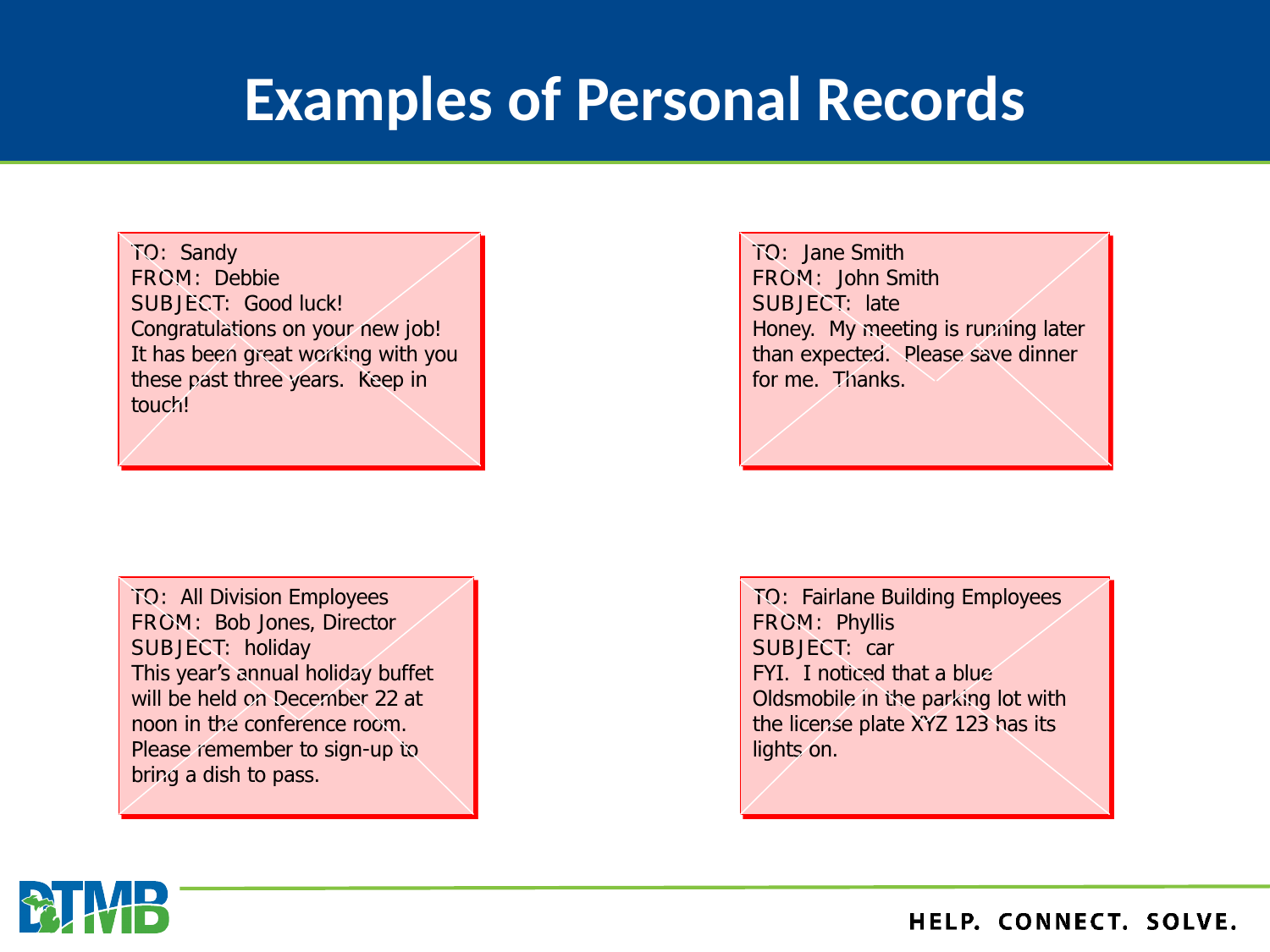

# Examples of Personal Records
TO:  Sandy
FROM:  Debbie
SUBJECT:  Good luck!
Congratulations on your new job!  It has been great working with you these past three years.  Keep in touch!

TO:  Jane Smith
FROM:  John Smith
SUBJECT:  late
Honey.  My meeting is running later than expected.  Please save dinner for me.  Thanks.

TO:  All Division Employees
FROM:  Bob Jones, Director
SUBJECT:  holiday
This year’s annual holiday buffet will be held on December 22 at noon in the conference room.  Please remember to sign-up to bring a dish to pass.

TO:  Fairlane Building Employees
FROM:  Phyllis
SUBJECT:  car
FYI.  I noticed that a blue Oldsmobile in the parking lot with the license plate XYZ 123 has its lights on.